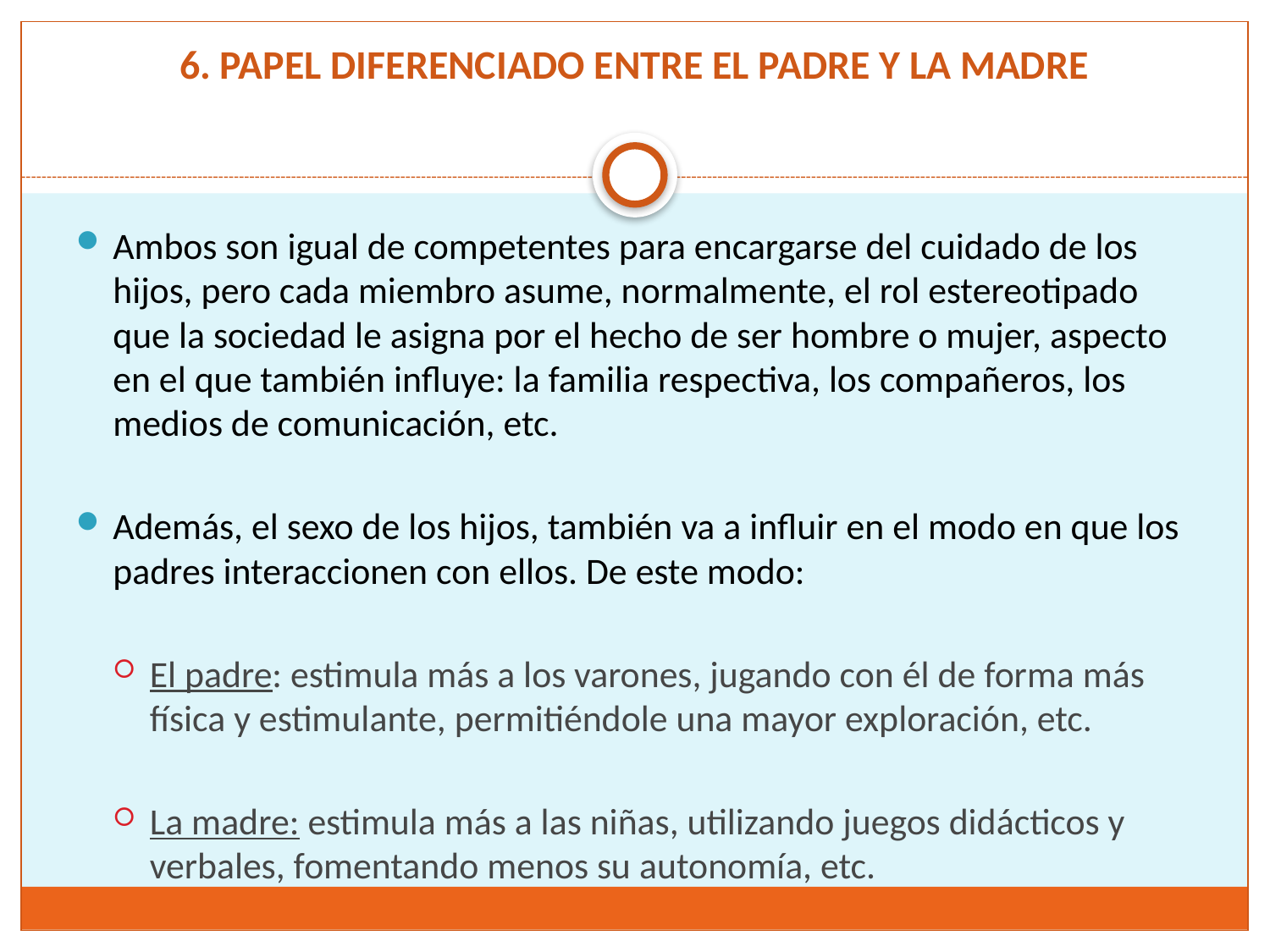

# 6. PAPEL DIFERENCIADO ENTRE EL PADRE Y LA MADRE
Ambos son igual de competentes para encargarse del cuidado de los hijos, pero cada miembro asume, normalmente, el rol estereotipado que la sociedad le asigna por el hecho de ser hombre o mujer, aspecto en el que también influye: la familia respectiva, los compañeros, los medios de comunicación, etc.

Además, el sexo de los hijos, también va a influir en el modo en que los padres interaccionen con ellos. De este modo:

El padre: estimula más a los varones, jugando con él de forma más física y estimulante, permitiéndole una mayor exploración, etc.

La madre: estimula más a las niñas, utilizando juegos didácticos y verbales, fomentando menos su autonomía, etc.